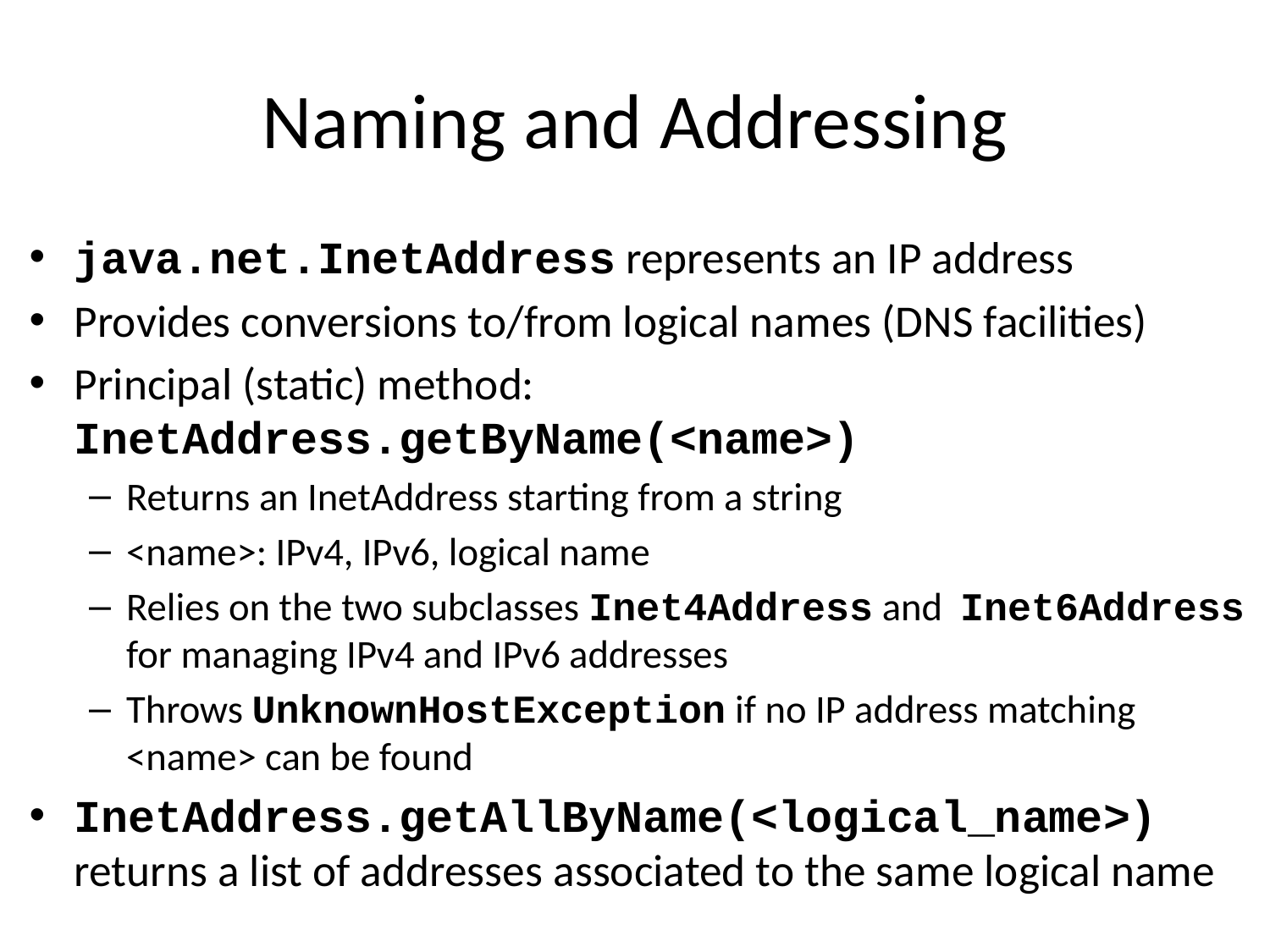

# Naming and Addressing
java.net.InetAddress represents an IP address
Provides conversions to/from logical names (DNS facilities)
Principal (static) method:
InetAddress.getByName(<name>)
Returns an InetAddress starting from a string
<name>: IPv4, IPv6, logical name
Relies on the two subclasses Inet4Address and  Inet6Address for managing IPv4 and IPv6 addresses
Throws UnknownHostException if no IP address matching <name> can be found
InetAddress.getAllByName(<logical_name>) returns a list of addresses associated to the same logical name